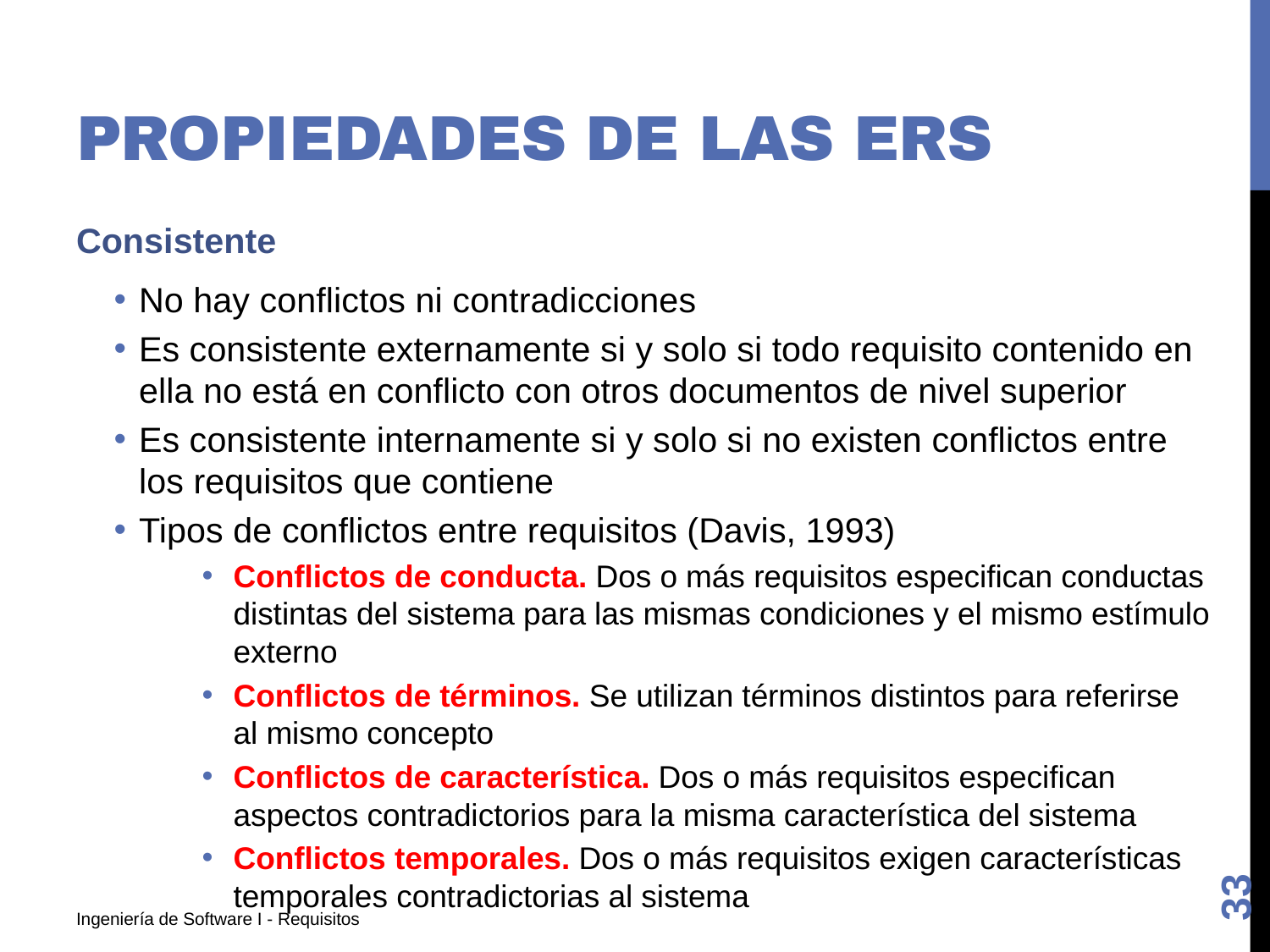

PROPIEDADES DE LAS ERS
Consistente
No hay conflictos ni contradicciones
Es consistente externamente si y solo si todo requisito contenido en ella no está en conflicto con otros documentos de nivel superior
Es consistente internamente si y solo si no existen conflictos entre los requisitos que contiene
Tipos de conflictos entre requisitos (Davis, 1993)
Conflictos de conducta. Dos o más requisitos especifican conductas distintas del sistema para las mismas condiciones y el mismo estímulo externo
Conflictos de términos. Se utilizan términos distintos para referirse al mismo concepto
Conflictos de característica. Dos o más requisitos especifican aspectos contradictorios para la misma característica del sistema
Conflictos temporales. Dos o más requisitos exigen características temporales contradictorias al sistema

33
Ingeniería de Software I - Requisitos